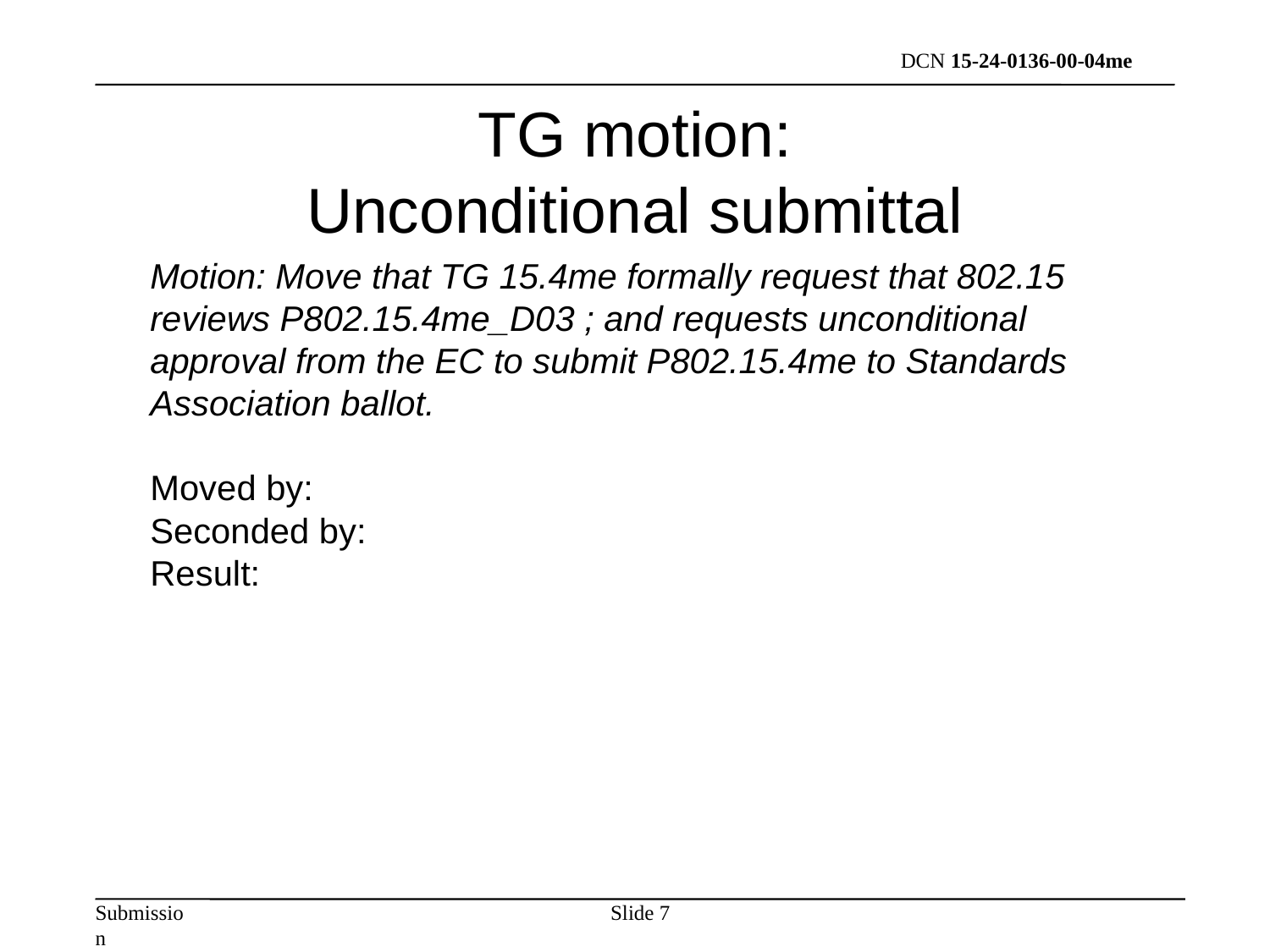

# TG motion: Unconditional submittal
Motion: Move that TG 15.4me formally request that 802.15 reviews P802.15.4me_D03 ; and requests unconditional approval from the EC to submit P802.15.4me to Standards Association ballot.

Moved by:
Seconded by:
Result:
Slide 7